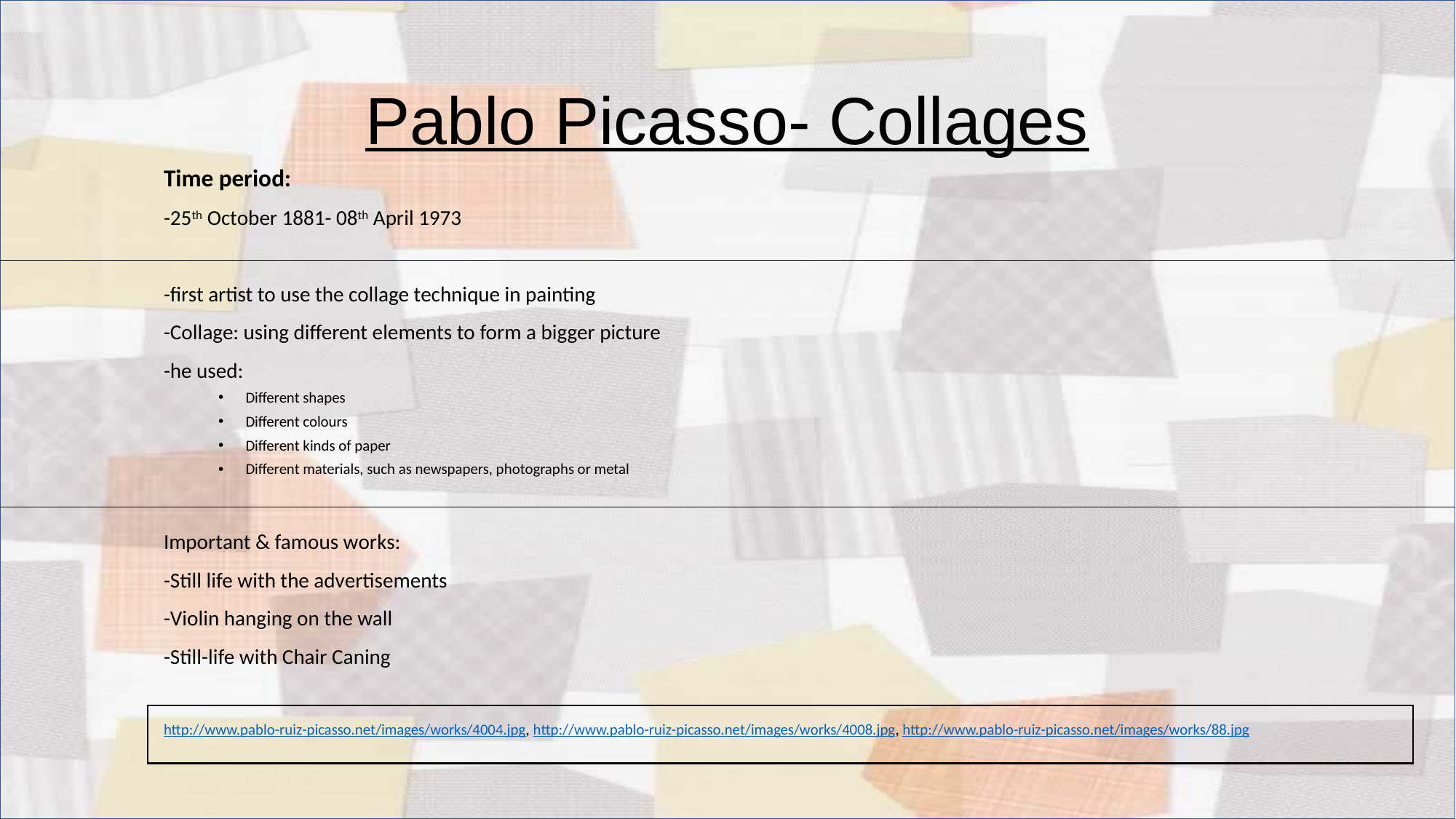

# Pablo Picasso- Collages
Time period:
-25th October 1881- 08th April 1973

-first artist to use the collage technique in painting
-Collage: using different elements to form a bigger picture
-he used:
Different shapes
Different colours
Different kinds of paper
Different materials, such as newspapers, photographs or metal

Important & famous works:
-Still life with the advertisements
-Violin hanging on the wall
-Still-life with Chair Caning

http://www.pablo-ruiz-picasso.net/images/works/4004.jpg, http://www.pablo-ruiz-picasso.net/images/works/4008.jpg, http://www.pablo-ruiz-picasso.net/images/works/88.jpg